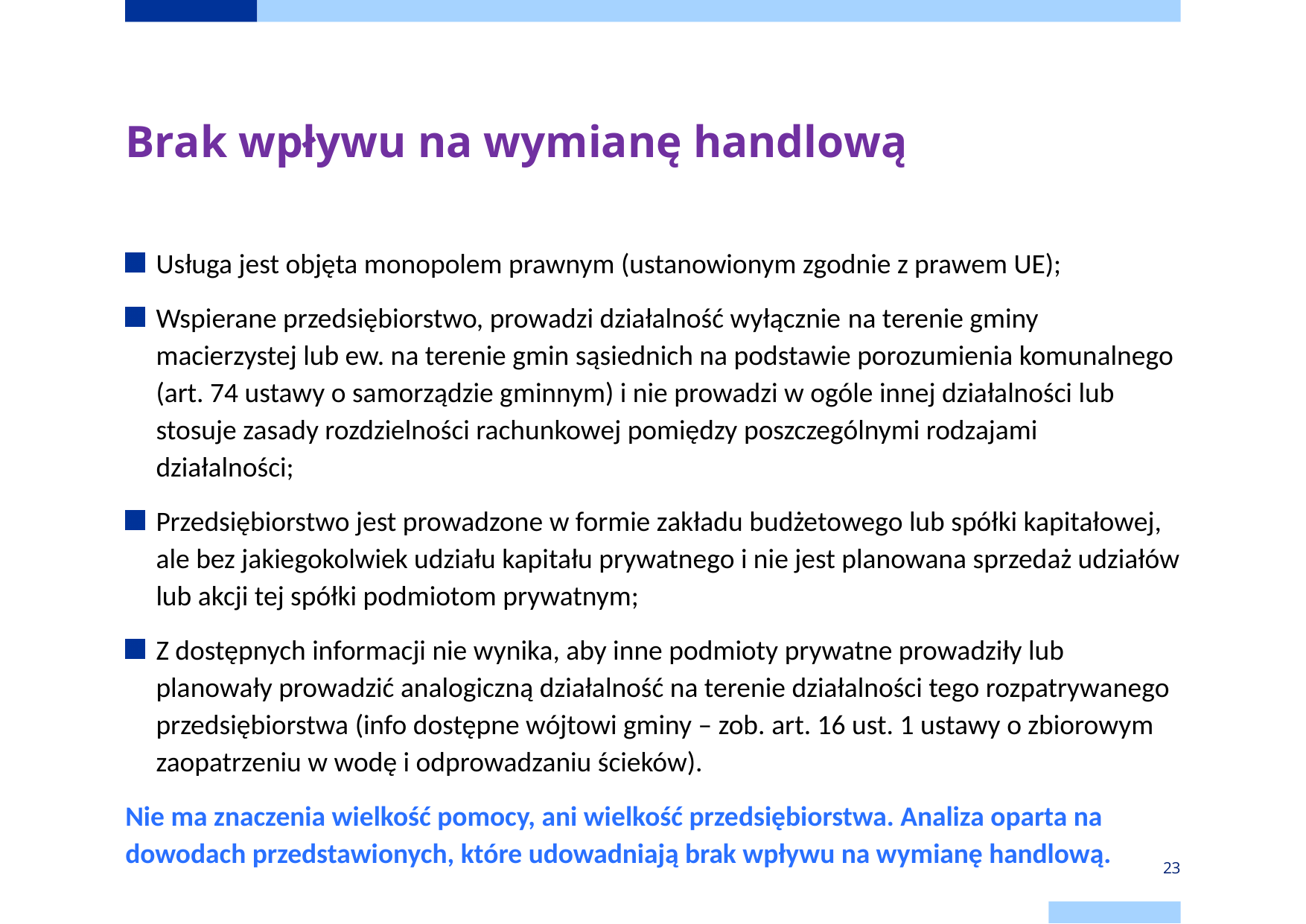

# Brak wpływu na wymianę handlową
Usługa jest objęta monopolem prawnym (ustanowionym zgodnie z prawem UE);
Wspierane przedsiębiorstwo, prowadzi działalność wyłącznie na terenie gminy macierzystej lub ew. na terenie gmin sąsiednich na podstawie porozumienia komunalnego (art. 74 ustawy o samorządzie gminnym) i nie prowadzi w ogóle innej działalności lub stosuje zasady rozdzielności rachunkowej pomiędzy poszczególnymi rodzajami działalności;
Przedsiębiorstwo jest prowadzone w formie zakładu budżetowego lub spółki kapitałowej, ale bez jakiegokolwiek udziału kapitału prywatnego i nie jest planowana sprzedaż udziałów lub akcji tej spółki podmiotom prywatnym;
Z dostępnych informacji nie wynika, aby inne podmioty prywatne prowadziły lub planowały prowadzić analogiczną działalność na terenie działalności tego rozpatrywanego przedsiębiorstwa (info dostępne wójtowi gminy – zob. art. 16 ust. 1 ustawy o zbiorowym zaopatrzeniu w wodę i odprowadzaniu ścieków).
Nie ma znaczenia wielkość pomocy, ani wielkość przedsiębiorstwa. Analiza oparta na dowodach przedstawionych, które udowadniają brak wpływu na wymianę handlową.

23